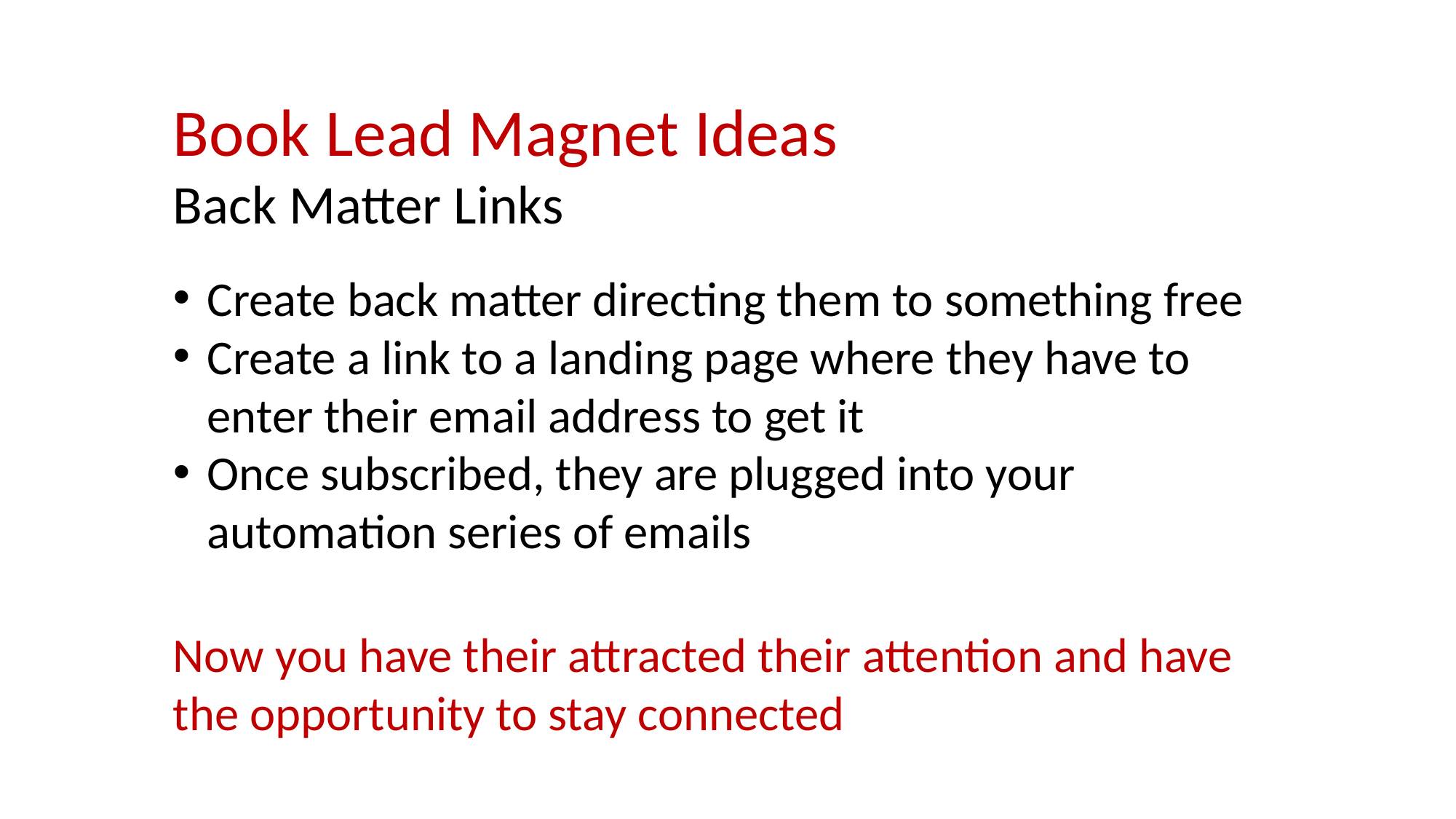

Book Lead Magnet Ideas
Back Matter Links

Create back matter directing them to something free
Create a link to a landing page where they have to enter their email address to get it
Once subscribed, they are plugged into your automation series of emails

Now you have their attracted their attention and have the opportunity to stay connected